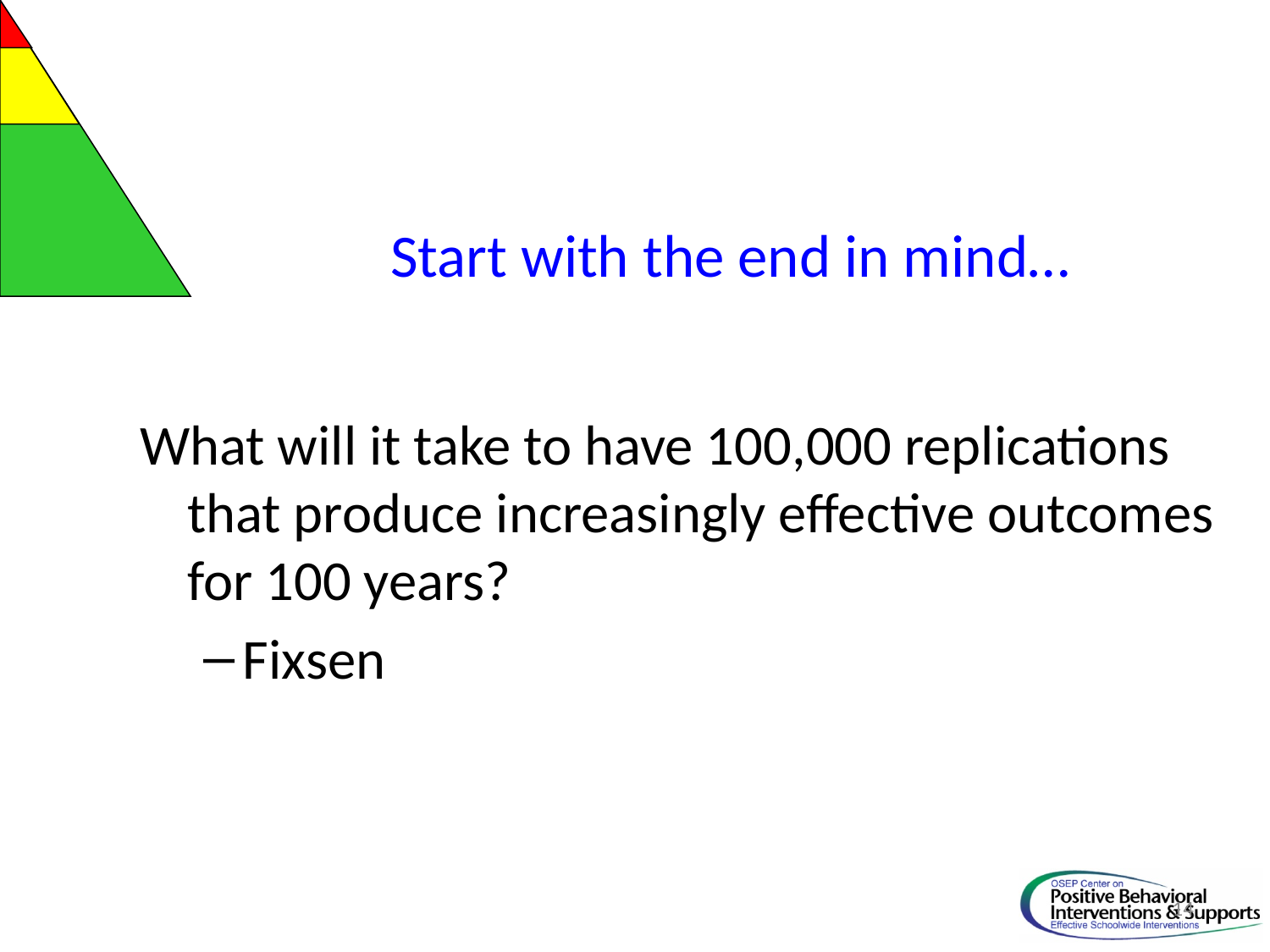

# Start with the end in mind…
What will it take to have 100,000 replications that produce increasingly effective outcomes for 100 years?
Fixsen

14